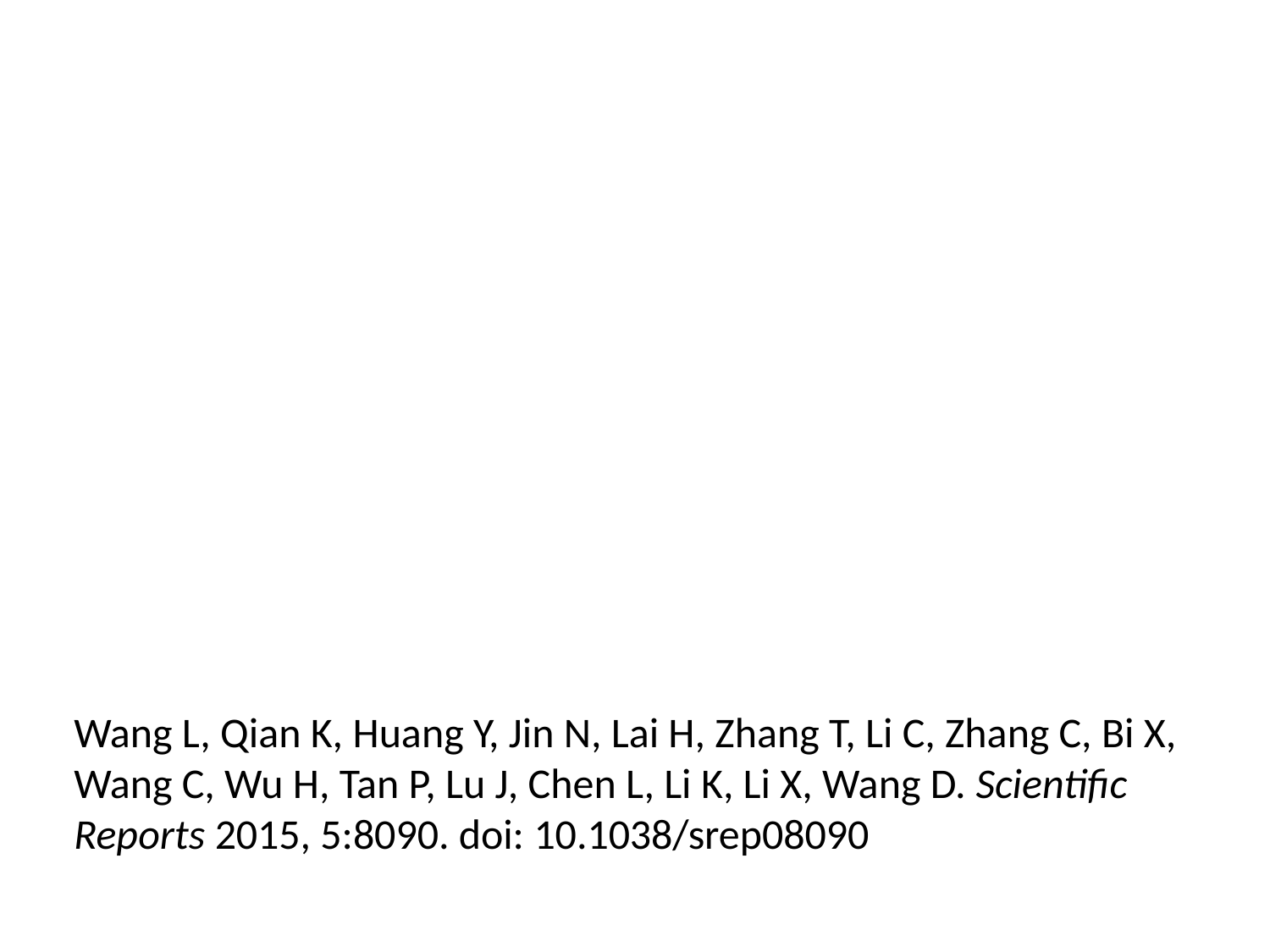

Wang L, Qian K, Huang Y, Jin N, Lai H, Zhang T, Li C, Zhang C, Bi X, Wang C, Wu H, Tan P, Lu J, Chen L, Li K, Li X, Wang D. Scientific Reports 2015, 5:8090. doi: 10.1038/srep08090